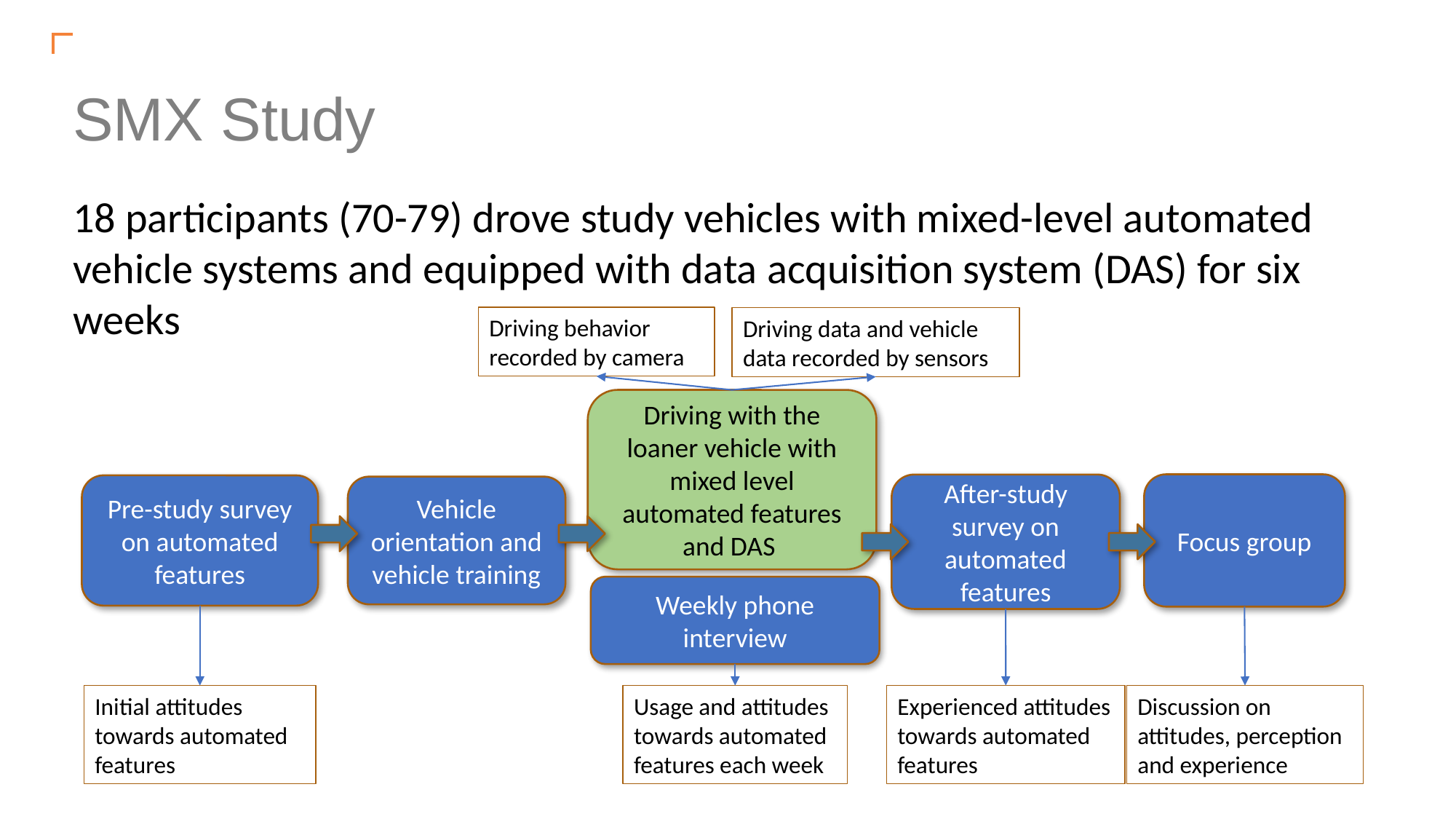

# SMX Study
18 participants (70-79) drove study vehicles with mixed-level automated vehicle systems and equipped with data acquisition system (DAS) for six weeks
Driving behavior recorded by camera
Driving data and vehicle data recorded by sensors
Driving with the loaner vehicle with mixed level automated features and DAS
Focus group
After-study survey on automated features
Pre-study survey on automated features
Vehicle orientation and vehicle training

Weekly phone interview
Initial attitudes towards automated features
Discussion on attitudes, perception and experience
Experienced attitudes towards automated features
Usage and attitudes
towards automated features each week
20